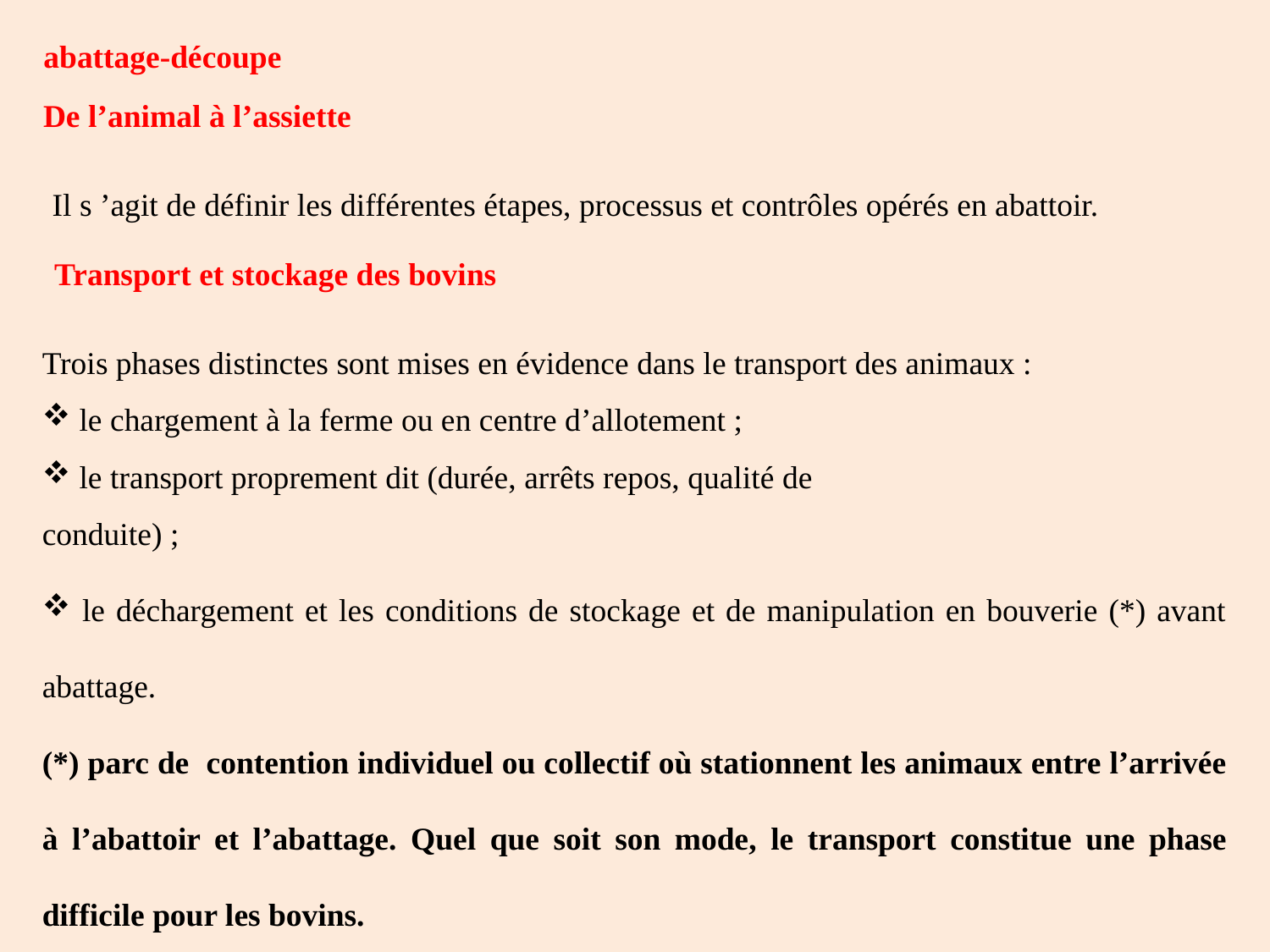

abattage-découpe
De l’animal à l’assiette
Il s ’agit de définir les différentes étapes, processus et contrôles opérés en abattoir.
Transport et stockage des bovins
Trois phases distinctes sont mises en évidence dans le transport des animaux :
 le chargement à la ferme ou en centre d’allotement ;
 le transport proprement dit (durée, arrêts repos, qualité de
conduite) ;
 le déchargement et les conditions de stockage et de manipulation en bouverie (*) avant abattage.
(*) parc de  contention individuel ou collectif où stationnent les animaux entre l’arrivée à l’abattoir et l’abattage. Quel que soit son mode, le transport constitue une phase difficile pour les bovins.